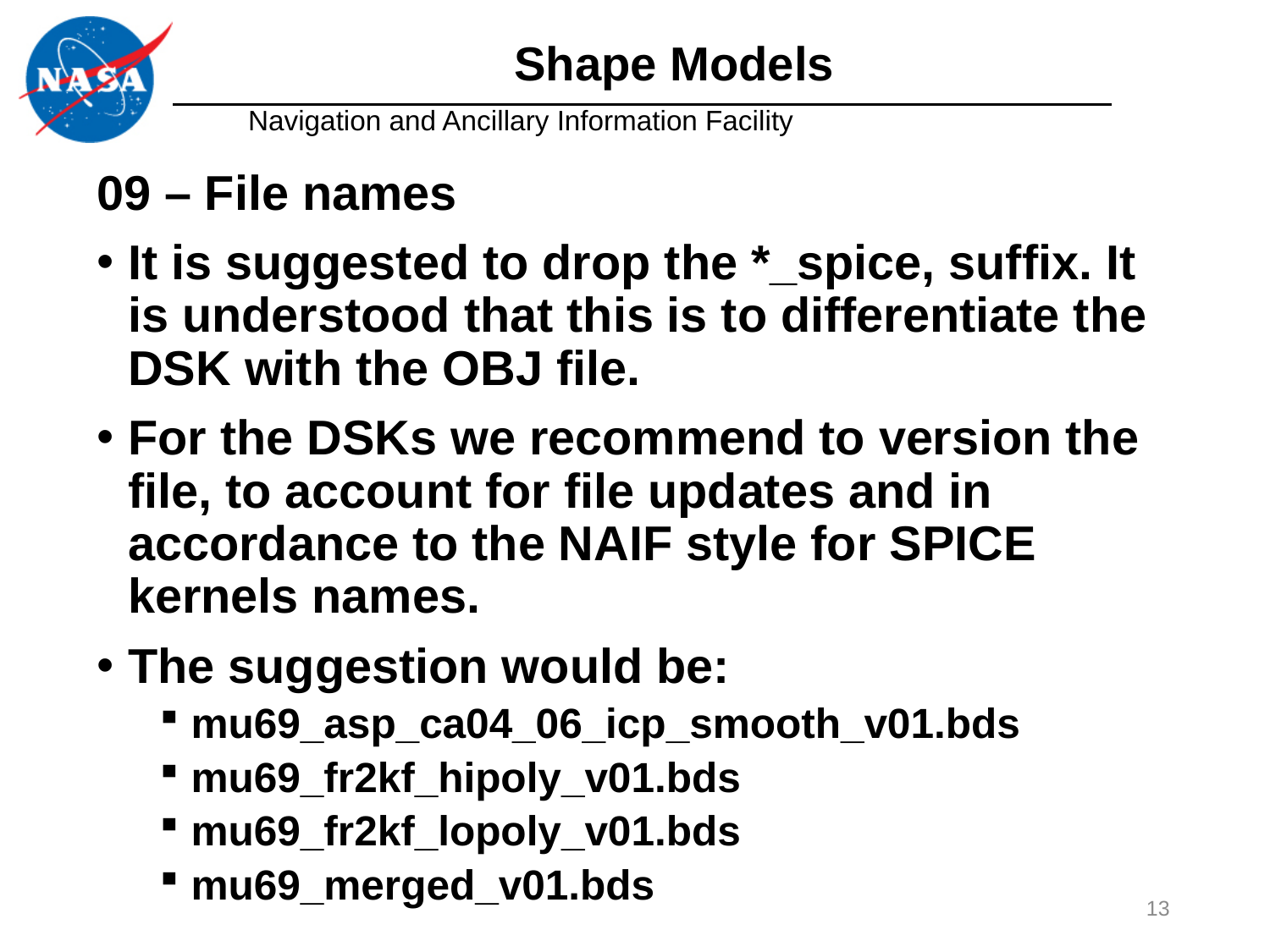

# Shape Models
09 – File names
It is suggested to drop the *_spice, suffix. It is understood that this is to differentiate the DSK with the OBJ file.
For the DSKs we recommend to version the file, to account for file updates and in accordance to the NAIF style for SPICE kernels names.
The suggestion would be:
mu69_asp_ca04_06_icp_smooth_v01.bds
mu69_fr2kf_hipoly_v01.bds
mu69_fr2kf_lopoly_v01.bds
mu69_merged_v01.bds

13